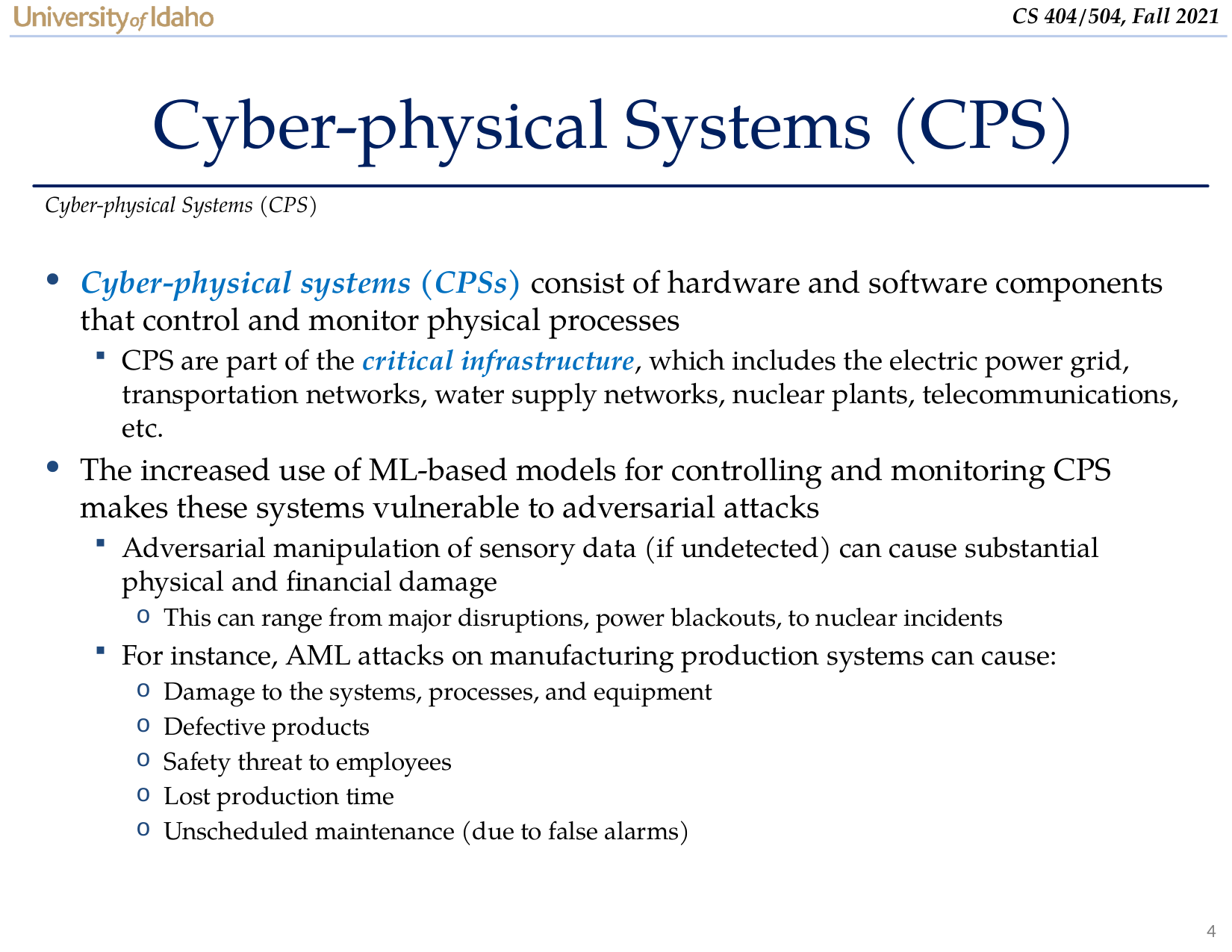

# Cyber-physical Systems (CPS)
Cyber-physical Systems (CPS)
Cyber-physical systems (CPSs) consist of hardware and software components that control and monitor physical processes
CPS are part of the critical infrastructure, which includes the electric power grid, transportation networks, water supply networks, nuclear plants, telecommunications, etc.
The increased use of ML-based models for controlling and monitoring CPS makes these systems vulnerable to adversarial attacks
Adversarial manipulation of sensory data (if undetected) can cause substantial physical and financial damage
This can range from major disruptions, power blackouts, to nuclear incidents
For instance, AML attacks on manufacturing production systems can cause:
Damage to the systems, processes, and equipment
Defective products
Safety threat to employees
Lost production time
Unscheduled maintenance (due to false alarms)